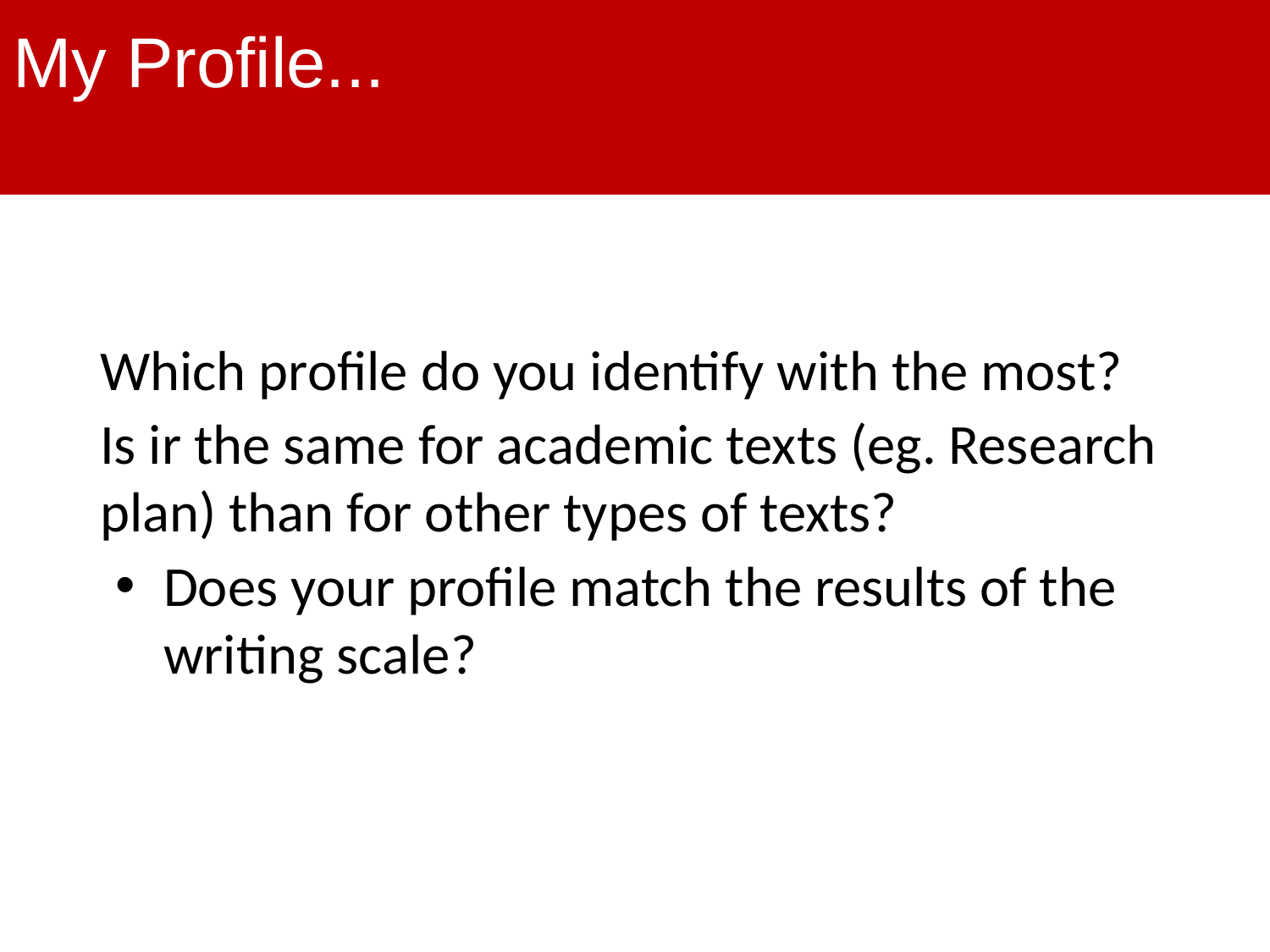

My Profile...

# Remember the process LP!:

Which profile do you identify with the most?
Is ir the same for academic texts (eg. Research plan) than for other types of texts?
Does your profile match the results of the writing scale?